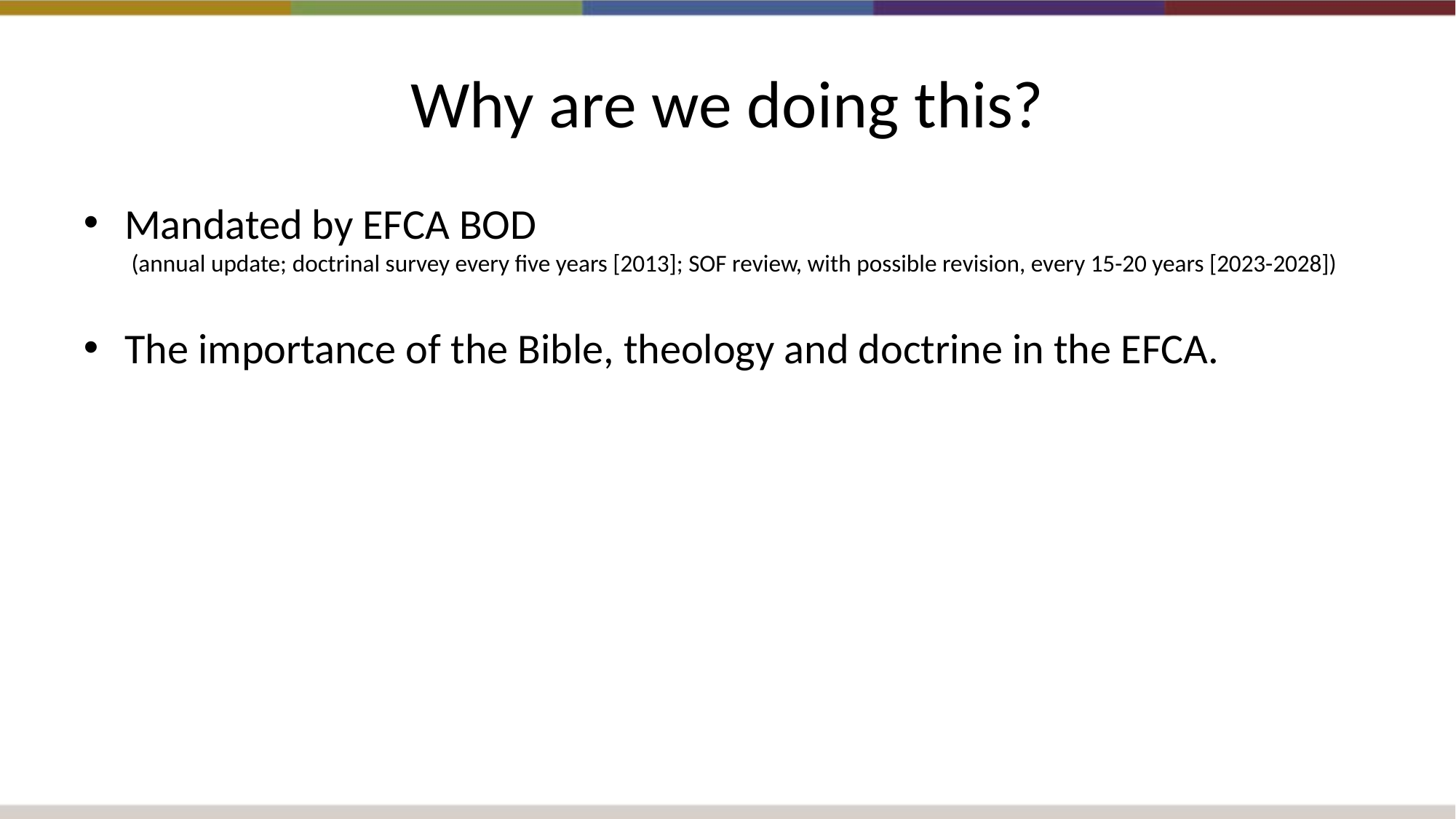

# Why are we doing this?
Mandated by EFCA BOD
(annual update; doctrinal survey every five years [2013]; SOF review, with possible revision, every 15-20 years [2023-2028])

The importance of the Bible, theology and doctrine in the EFCA.